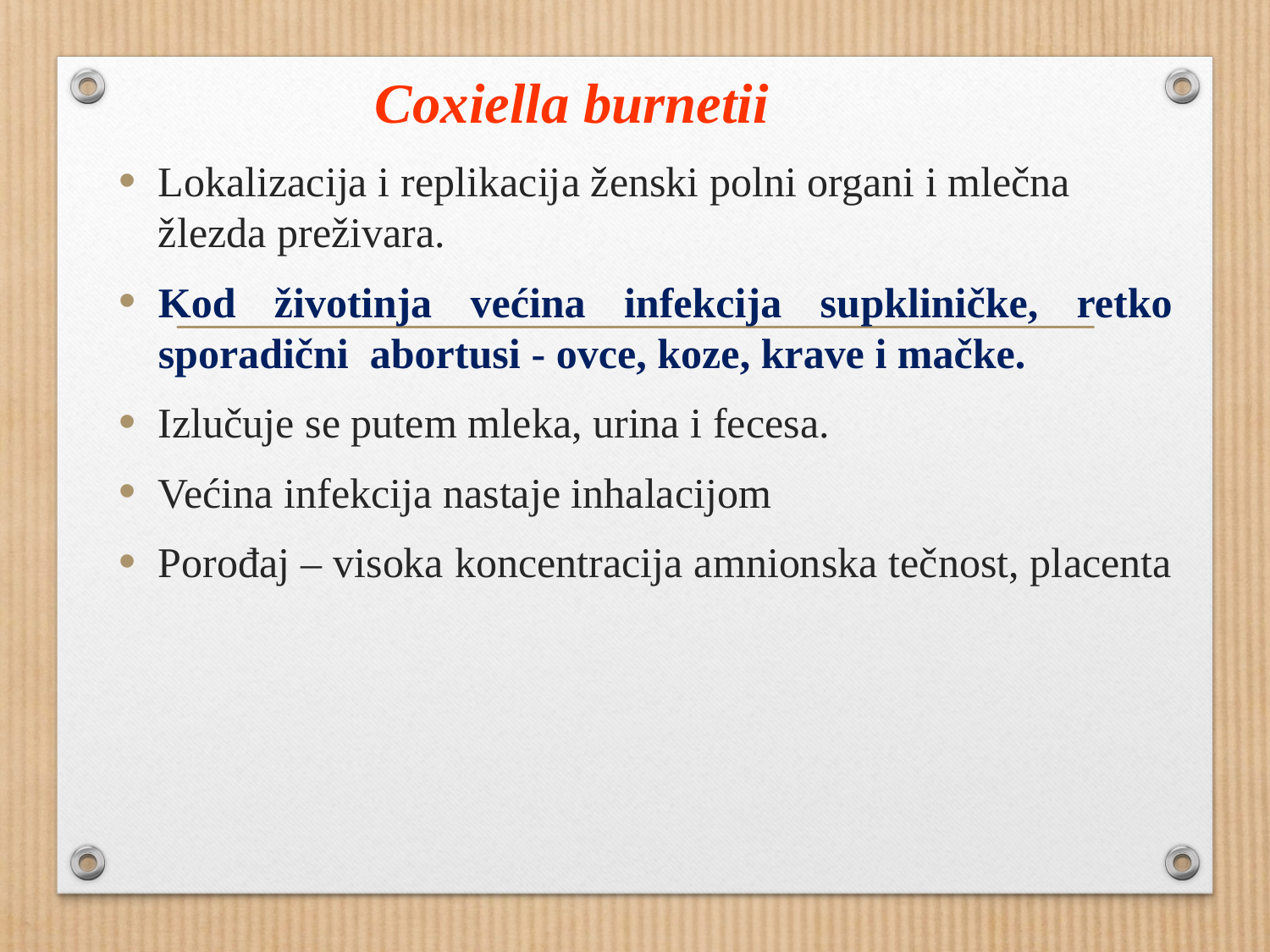

# Coxiella burnetii
Lokalizacija i replikacija ženski polni organi i mlečna žlezda preživara.
Kod životinja većina infekcija supkliničke, retko sporadični  abortusi - ovce, koze, krave i mačke.
Izlučuje se putem mleka, urina i fecesa.
Većina infekcija nastaje inhalacijom
Porođaj – visoka koncentracija amnionska tečnost, placenta